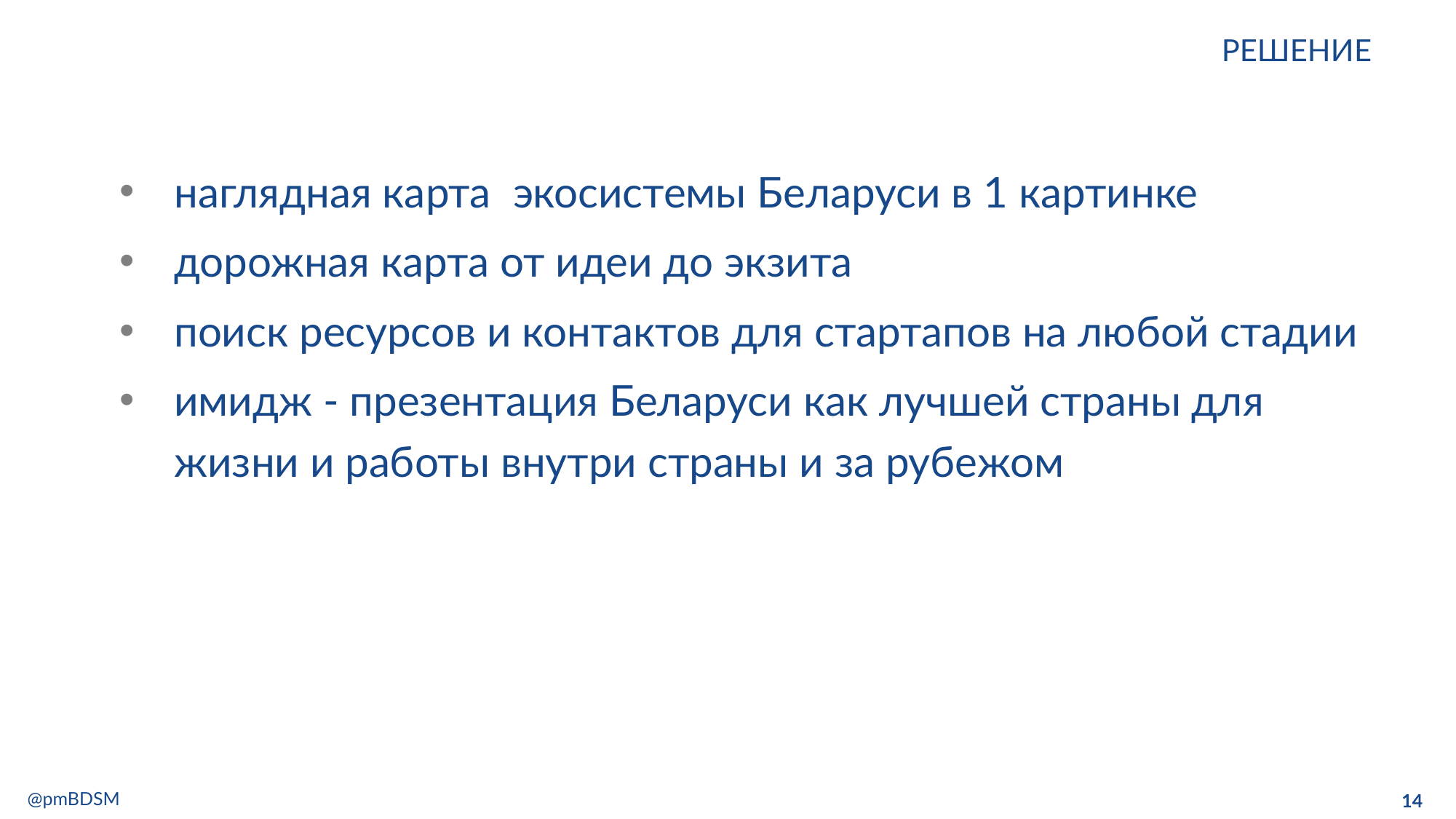

# РЕШЕНИЕ
наглядная карта  экосистемы Беларуси в 1 картинке
дорожная карта от идеи до экзита
поиск ресурсов и контактов для стартапов на любой стадии
имидж - презентация Беларуси как лучшей страны для жизни и работы внутри страны и за рубежом

14